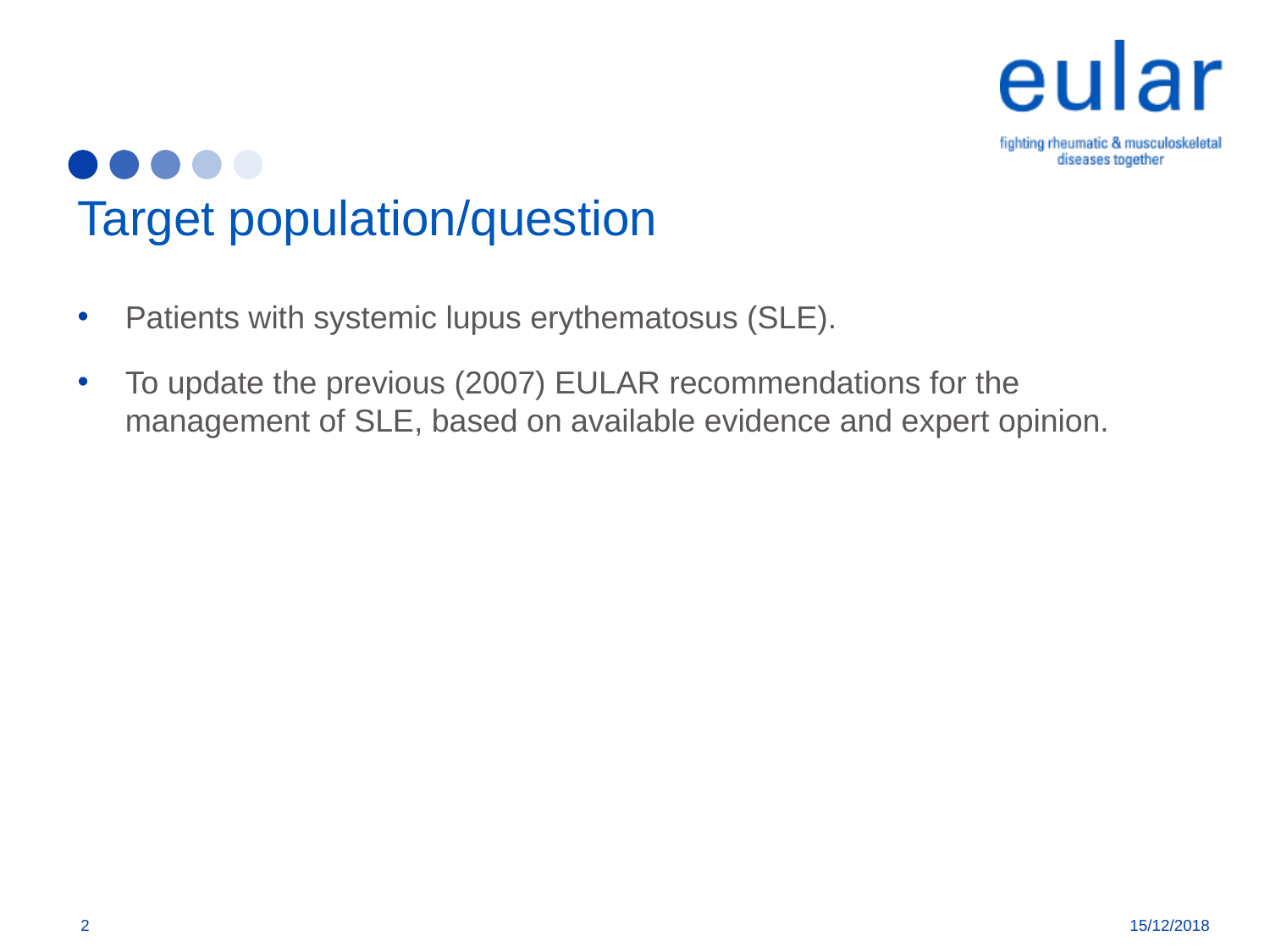

# Target population/question
Patients with systemic lupus erythematosus (SLE).
To update the previous (2007) EULAR recommendations for the management of SLE, based on available evidence and expert opinion.

2
15/12/2018